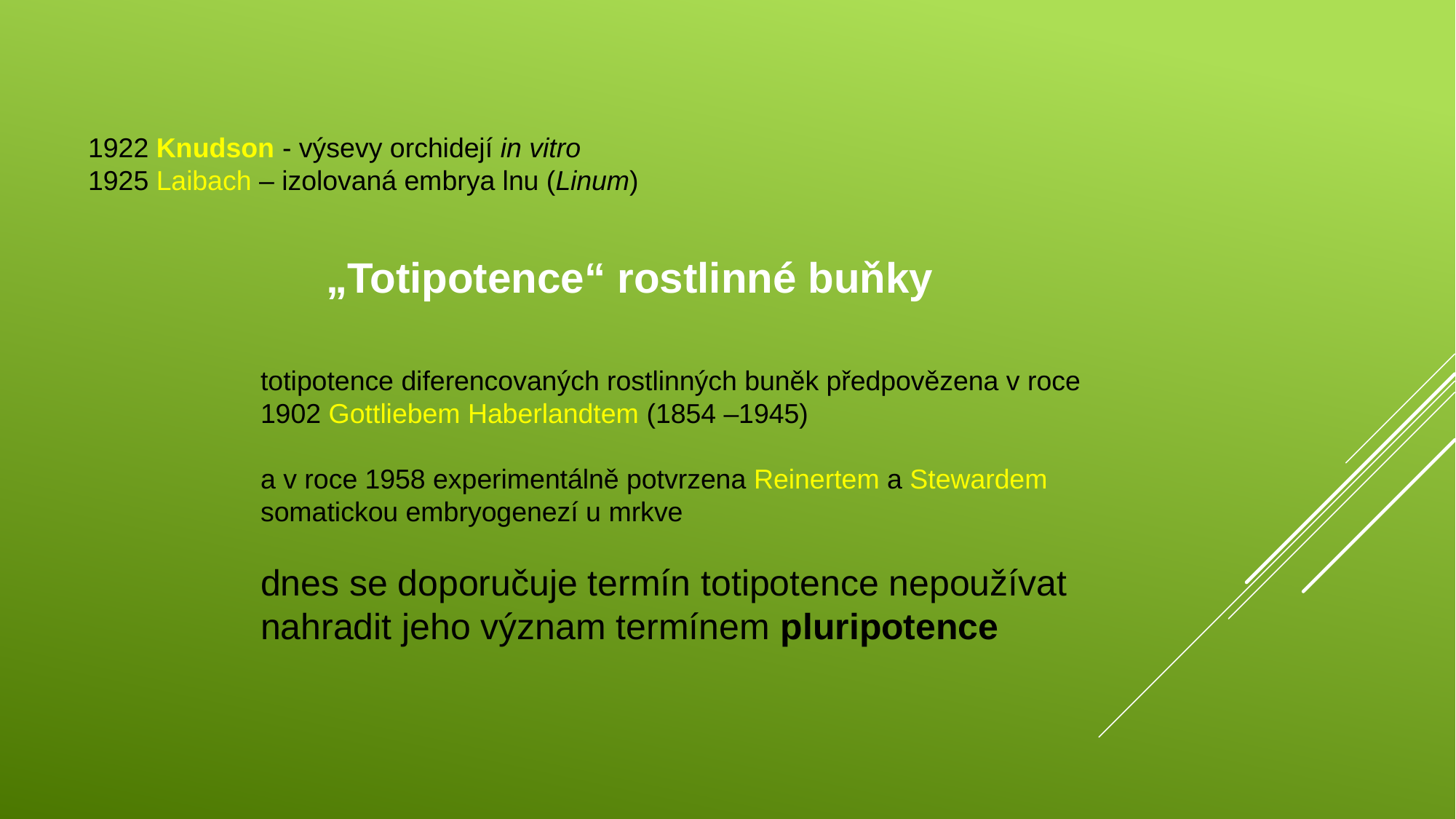

1922 Knudson - výsevy orchidejí in vitro
1925 Laibach – izolovaná embrya lnu (Linum)
„Totipotence“ rostlinné buňky
totipotence diferencovaných rostlinných buněk předpovězena v roce 1902 Gottliebem Haberlandtem (1854 –1945)

a v roce 1958 experimentálně potvrzena Reinertem a Stewardem somatickou embryogenezí u mrkve

dnes se doporučuje termín totipotence nepoužívat nahradit jeho význam termínem pluripotence